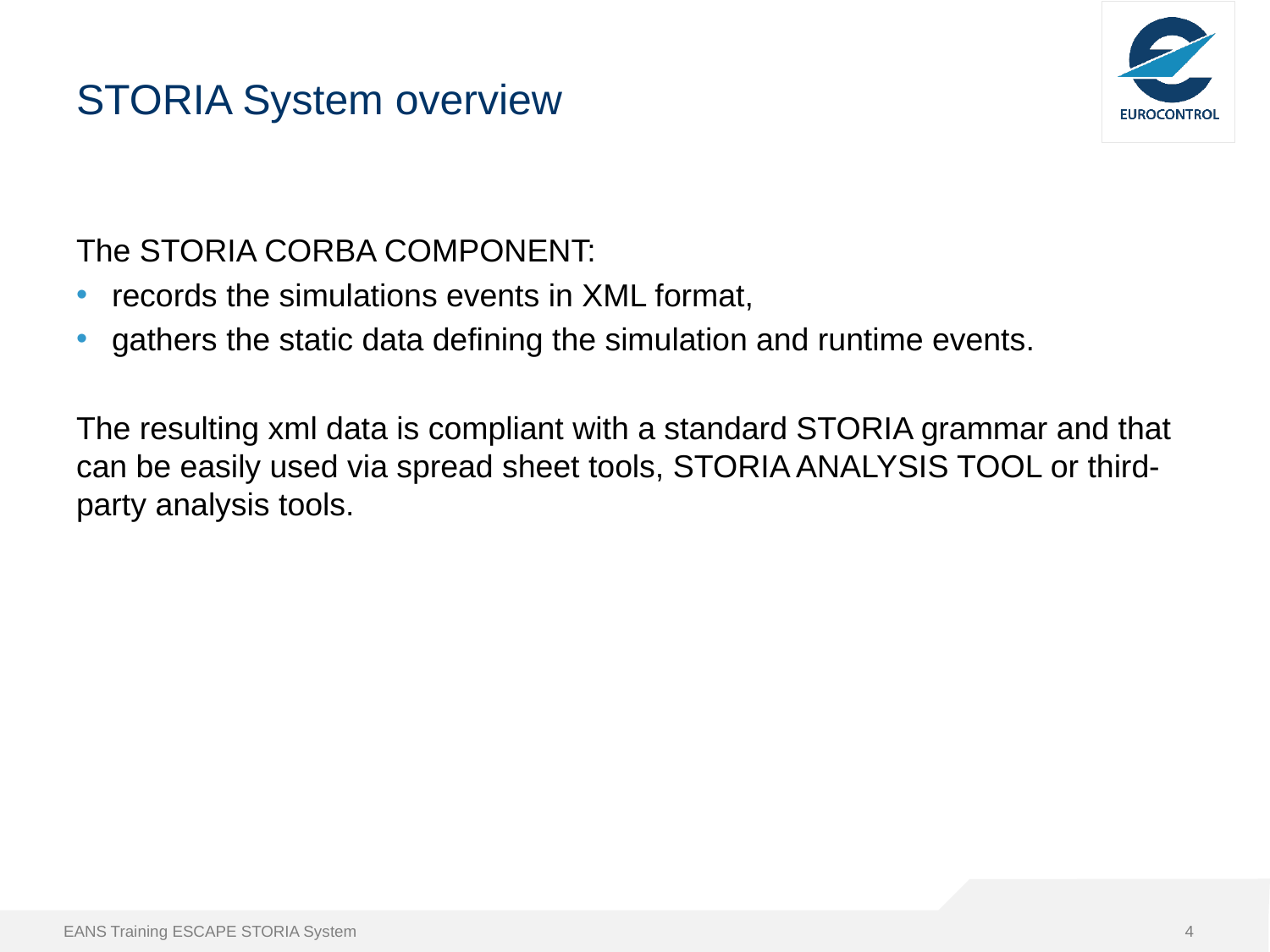

# STORIA System overview
The STORIA CORBA COMPONENT:
records the simulations events in XML format,
gathers the static data defining the simulation and runtime events.

The resulting xml data is compliant with a standard STORIA grammar and that can be easily used via spread sheet tools, STORIA ANALYSIS TOOL or third-party analysis tools.

EANS Training ESCAPE STORIA System
4